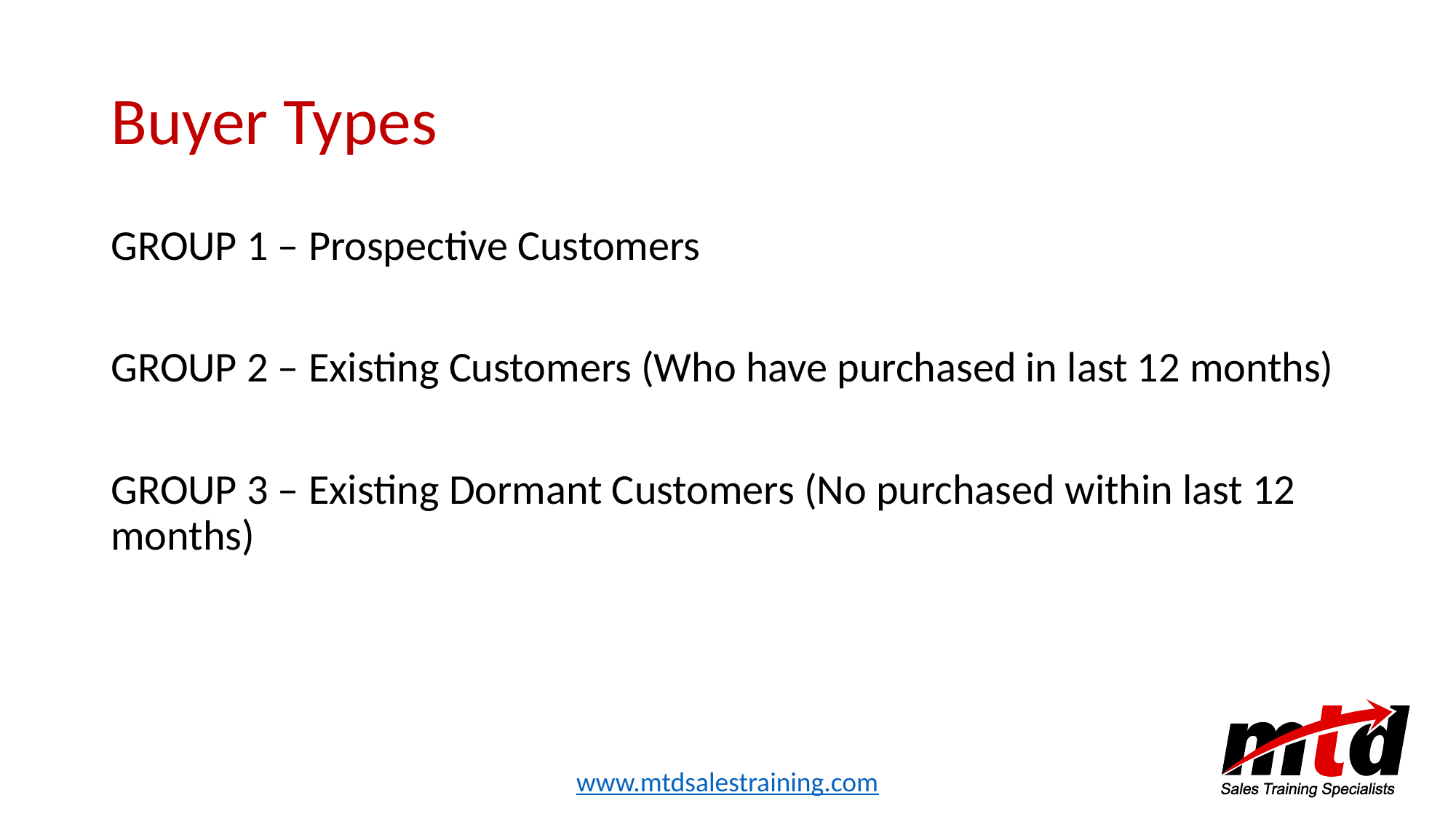

# Buyer Types
GROUP 1 – Prospective Customers

GROUP 2 – Existing Customers (Who have purchased in last 12 months)

GROUP 3 – Existing Dormant Customers (No purchased within last 12 months)